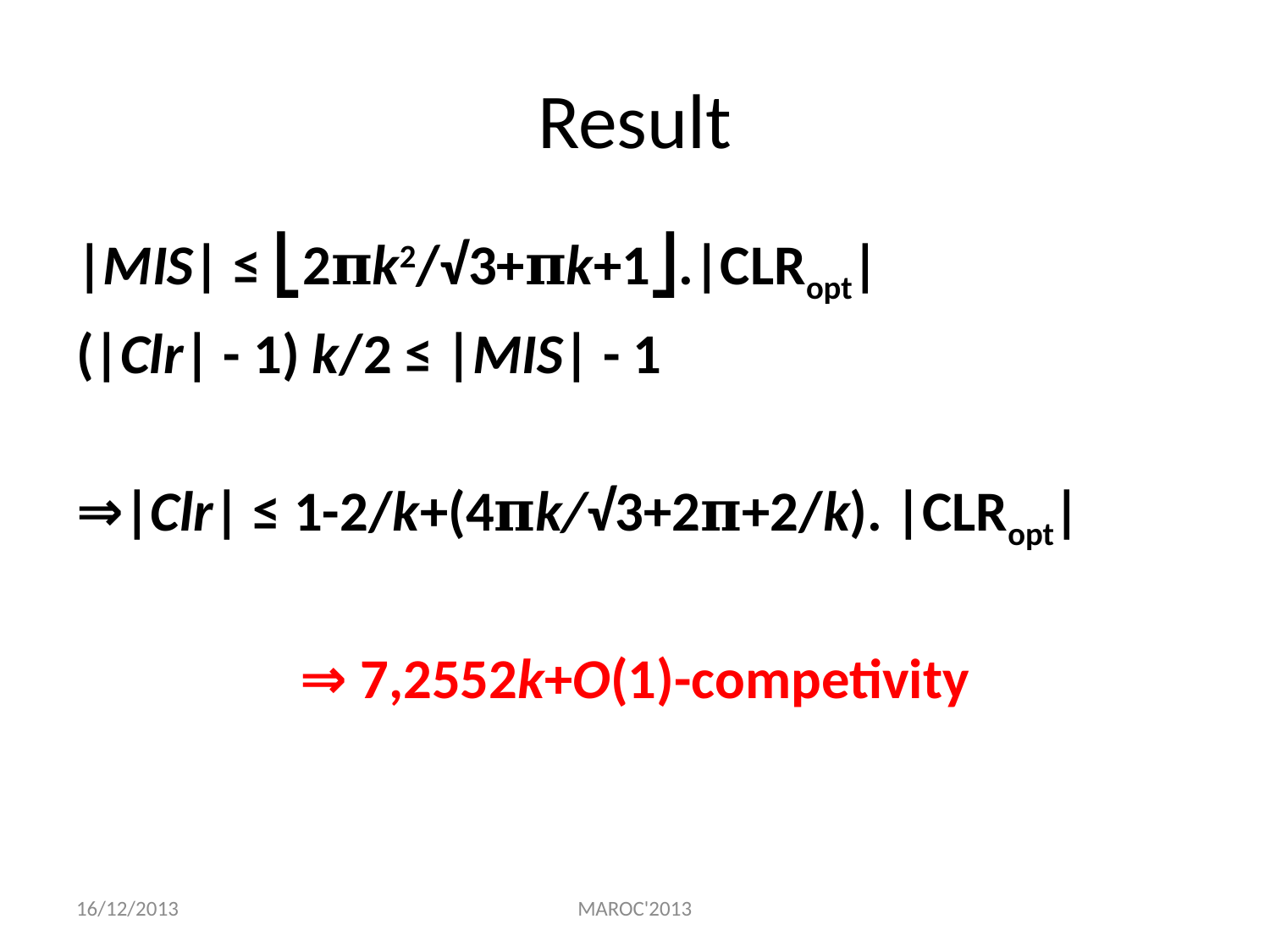

# Result
|MIS| ≤ ⎣2𝛑k2/√3+𝛑k+1⎦.|CLRopt|
(|Clr| - 1) k/2 ≤ |MIS| - 1

⇒|Clr| ≤ 1-2/k+(4𝛑k/√3+2𝛑+2/k). |CLRopt|

⇒ 7,2552k+O(1)-competivity

16/12/2013
MAROC'2013